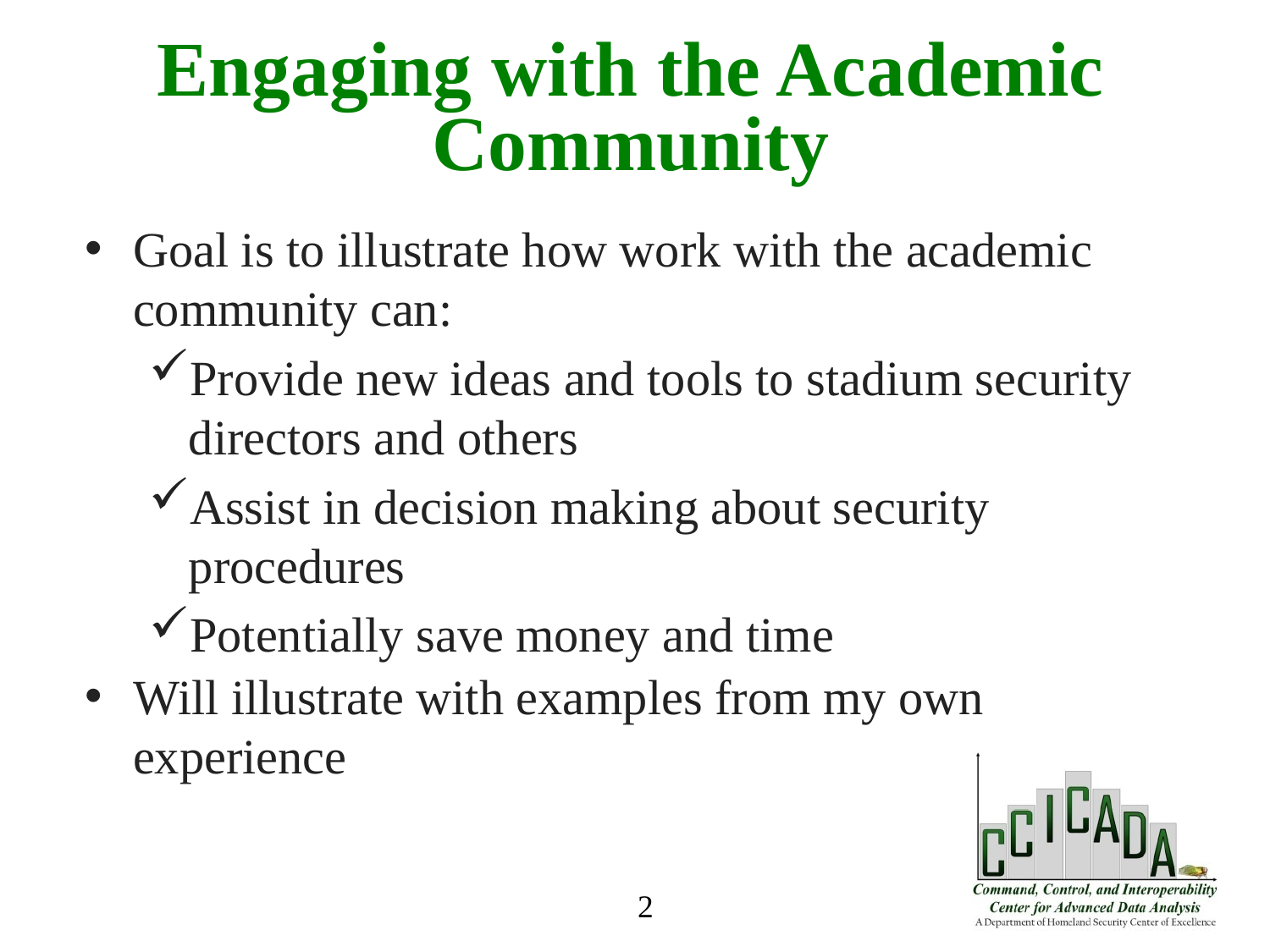

#
Engaging with the Academic Community
Goal is to illustrate how work with the academic community can:
Provide new ideas and tools to stadium security directors and others
Assist in decision making about security procedures
Potentially save money and time
Will illustrate with examples from my own experience
2